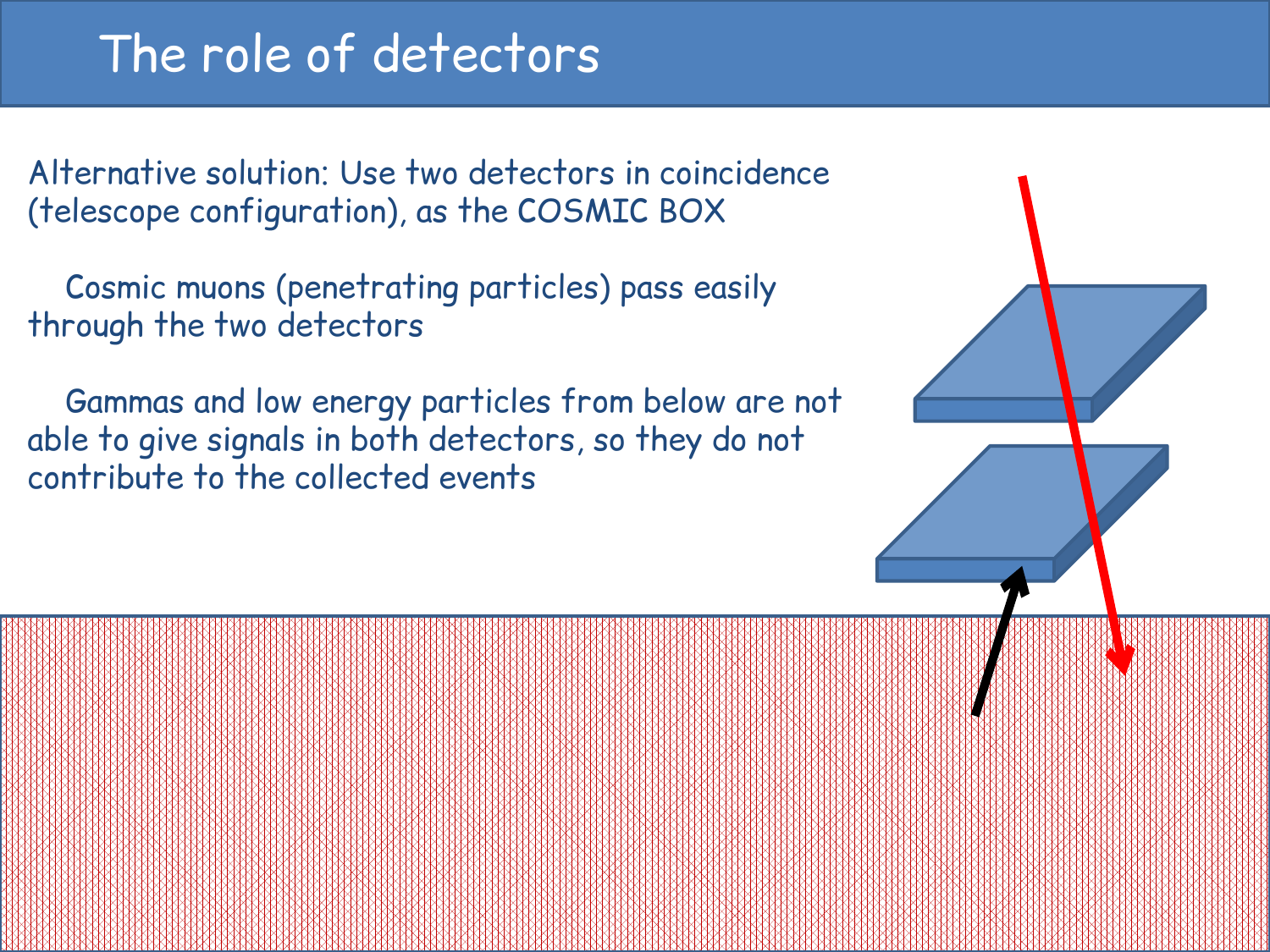

The role of detectors
Alternative solution: Use two detectors in coincidence (telescope configuration), as the COSMIC BOX

    Cosmic muons (penetrating particles) pass easily through the two detectors

    Gammas and low energy particles from below are not able to give signals in both detectors, so they do not contribute to the collected events